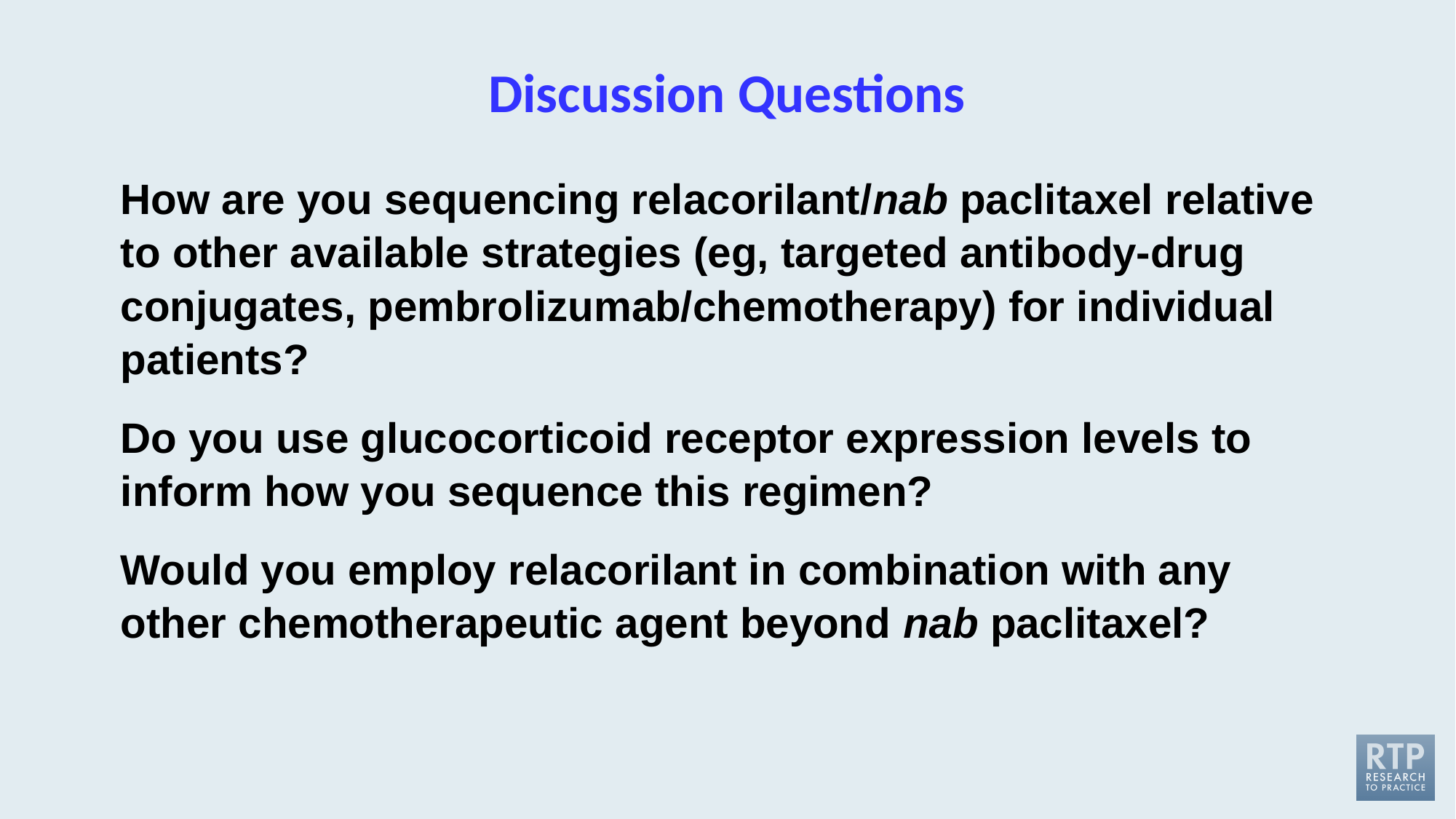

# Discussion Questions
How are you sequencing relacorilant/nab paclitaxel relative to other available strategies (eg, targeted antibody-drug conjugates, pembrolizumab/chemotherapy) for individual patients?
Do you use glucocorticoid receptor expression levels to inform how you sequence this regimen?
Would you employ relacorilant in combination with any other chemotherapeutic agent beyond nab paclitaxel?